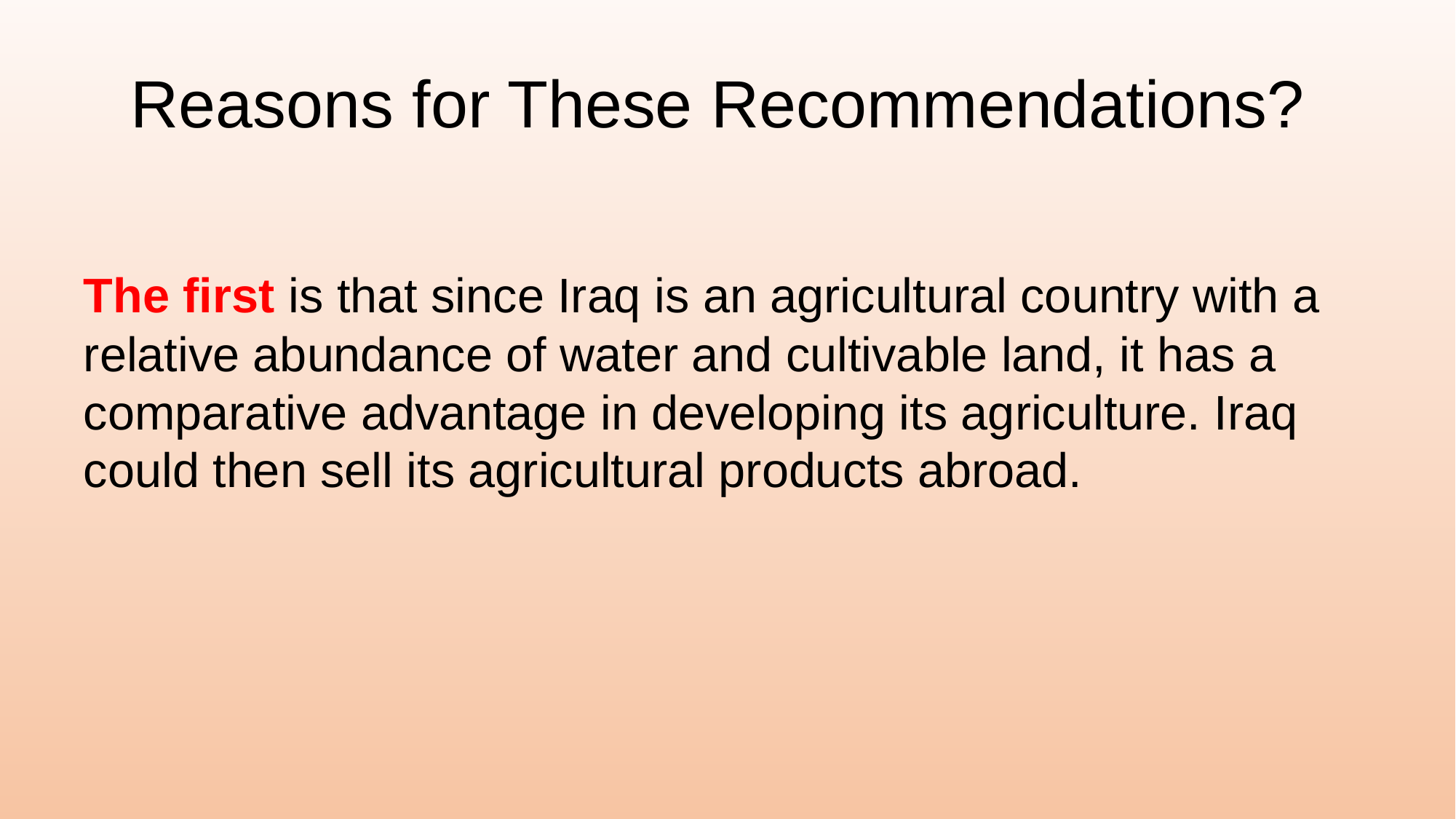

# Reasons for These Recommendations?

The first is that since Iraq is an agricultural country with a relative abundance of water and cultivable land, it has a comparative advantage in developing its agriculture. Iraq could then sell its agricultural products abroad.